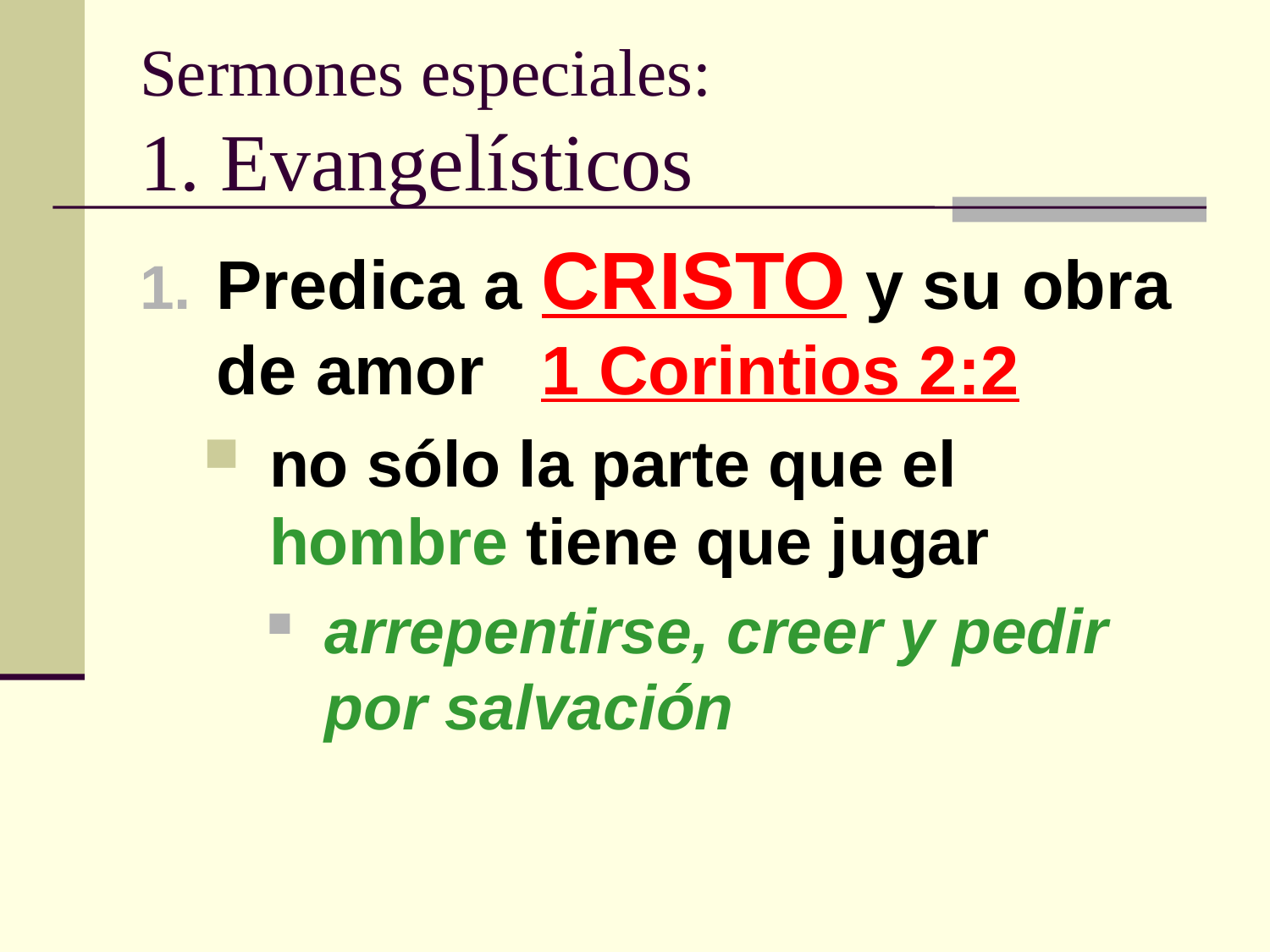

# Sermones especiales: 1. Evangelísticos
Predica a CRISTO y su obra de amor   1 Corintios 2:2
no sólo la parte que el hombre tiene que jugar
arrepentirse, creer y pedir por salvación